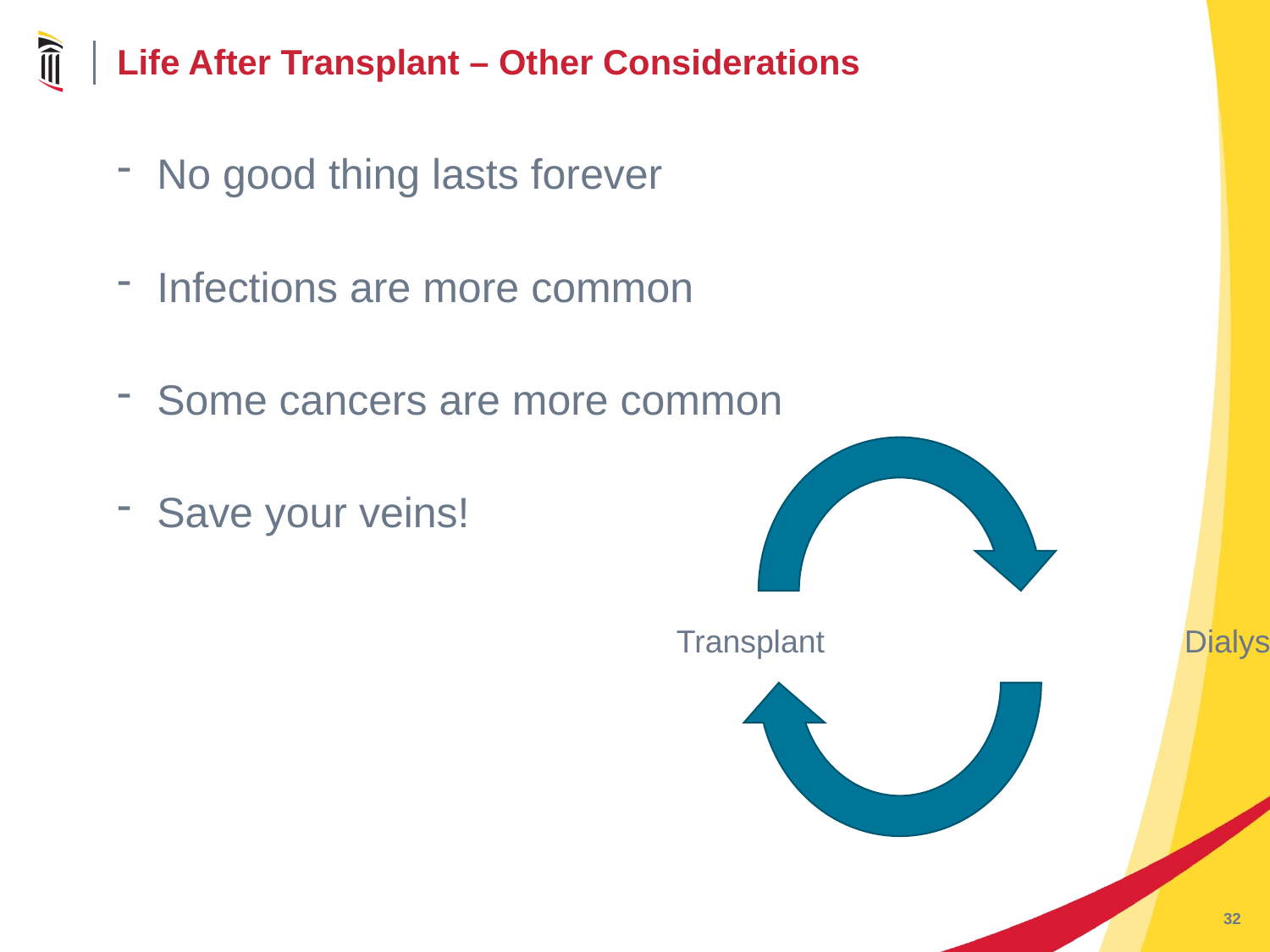

# Life After Transplant – Other Considerations
No good thing lasts forever

Infections are more common

Some cancers are more common

Save your veins!

Transplant			Dialysis